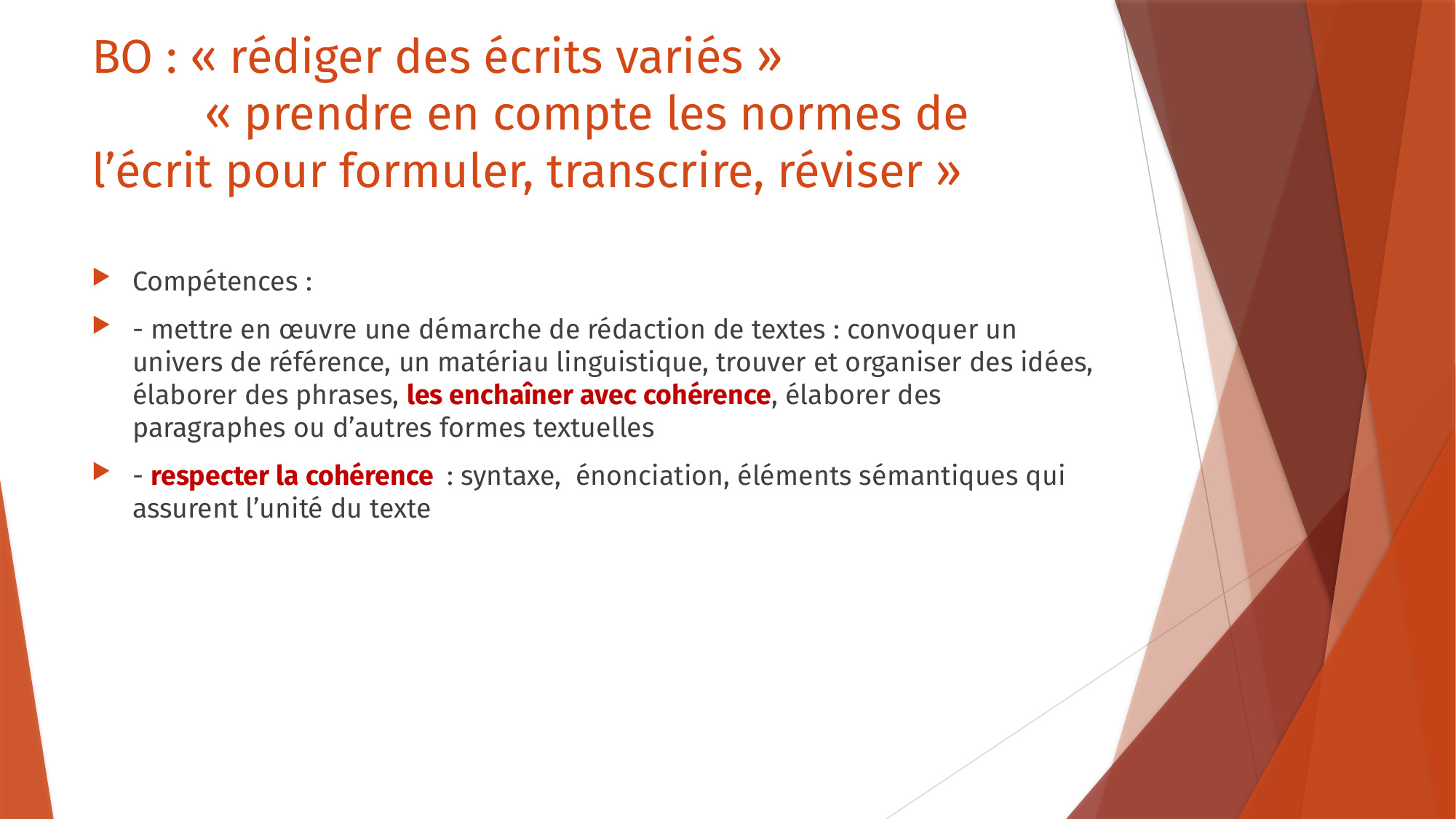

# BO : « rédiger des écrits variés » « prendre en compte les normes de l’écrit pour formuler, transcrire, réviser »
Compétences :
- mettre en œuvre une démarche de rédaction de textes : convoquer un univers de référence, un matériau linguistique, trouver et organiser des idées, élaborer des phrases, les enchaîner avec cohérence, élaborer des paragraphes ou d’autres formes textuelles
- respecter la cohérence  : syntaxe,  énonciation, éléments sémantiques qui assurent l’unité du texte